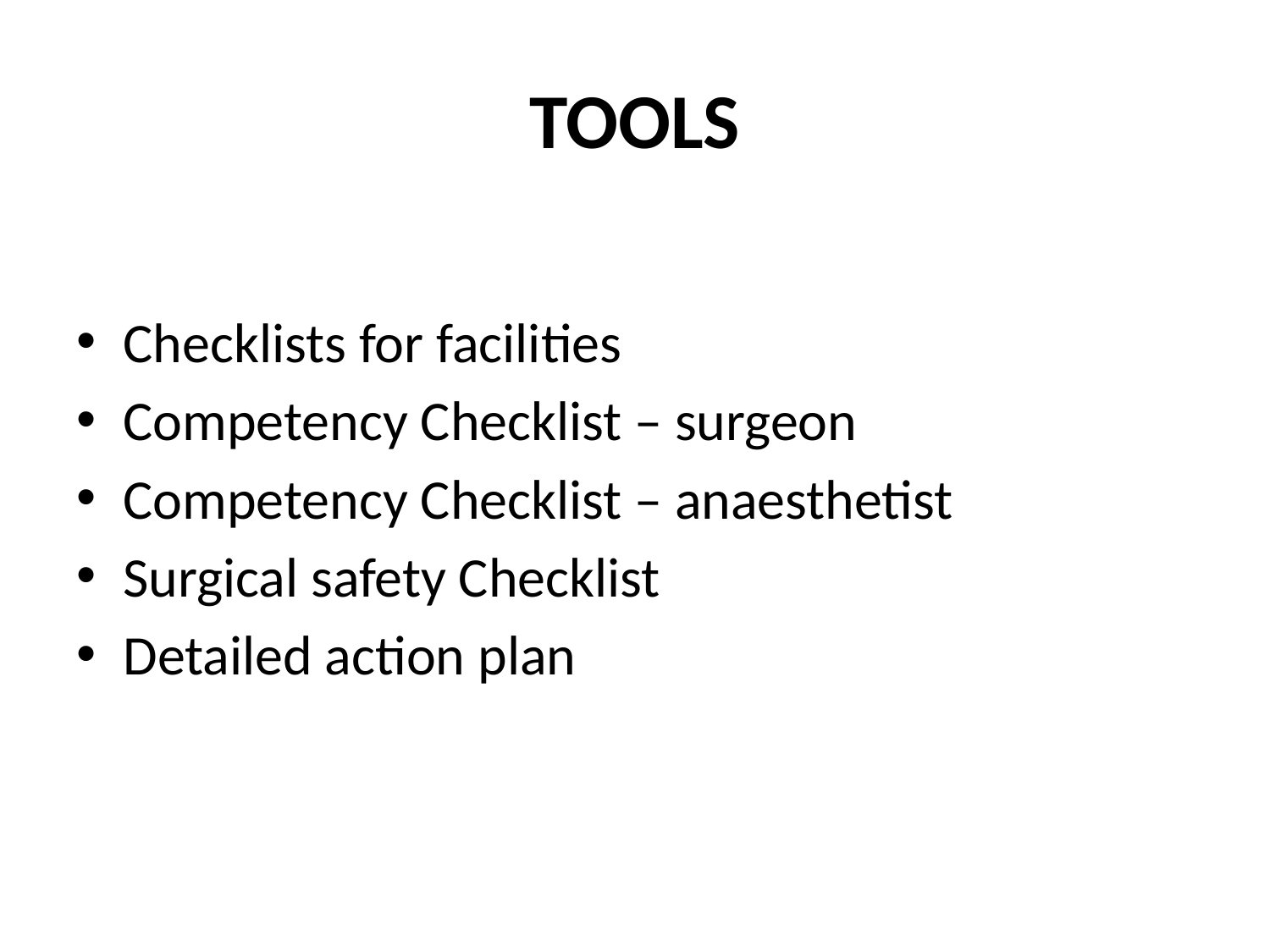

# TOOLS

Checklists for facilities
Competency Checklist – surgeon
Competency Checklist – anaesthetist
Surgical safety Checklist
Detailed action plan